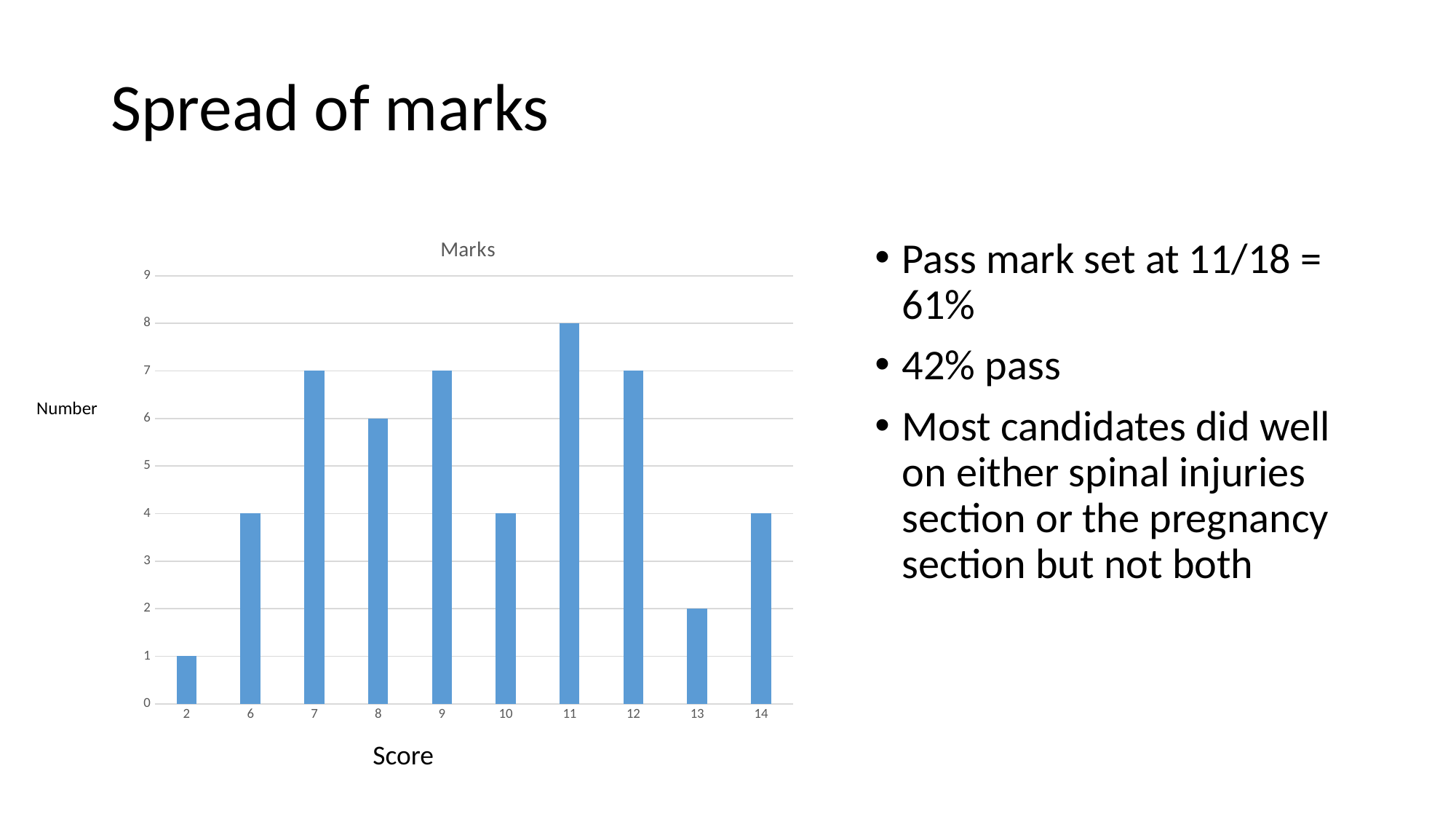

# Spread of marks

### Chart: Marks

| Category |  |
|---|---|
| 2 | 1.0 |
| 6 | 4.0 |
| 7 | 7.0 |
| 8 | 6.0 |
| 9 | 7.0 |
| 10 | 4.0 |
| 11 | 8.0 |
| 12 | 7.0 |
| 13 | 2.0 |
| 14 | 4.0 |
Pass mark set at 11/18 = 61%
42% pass
Most candidates did well on either spinal injuries section or the pregnancy section but not both

Number
Score